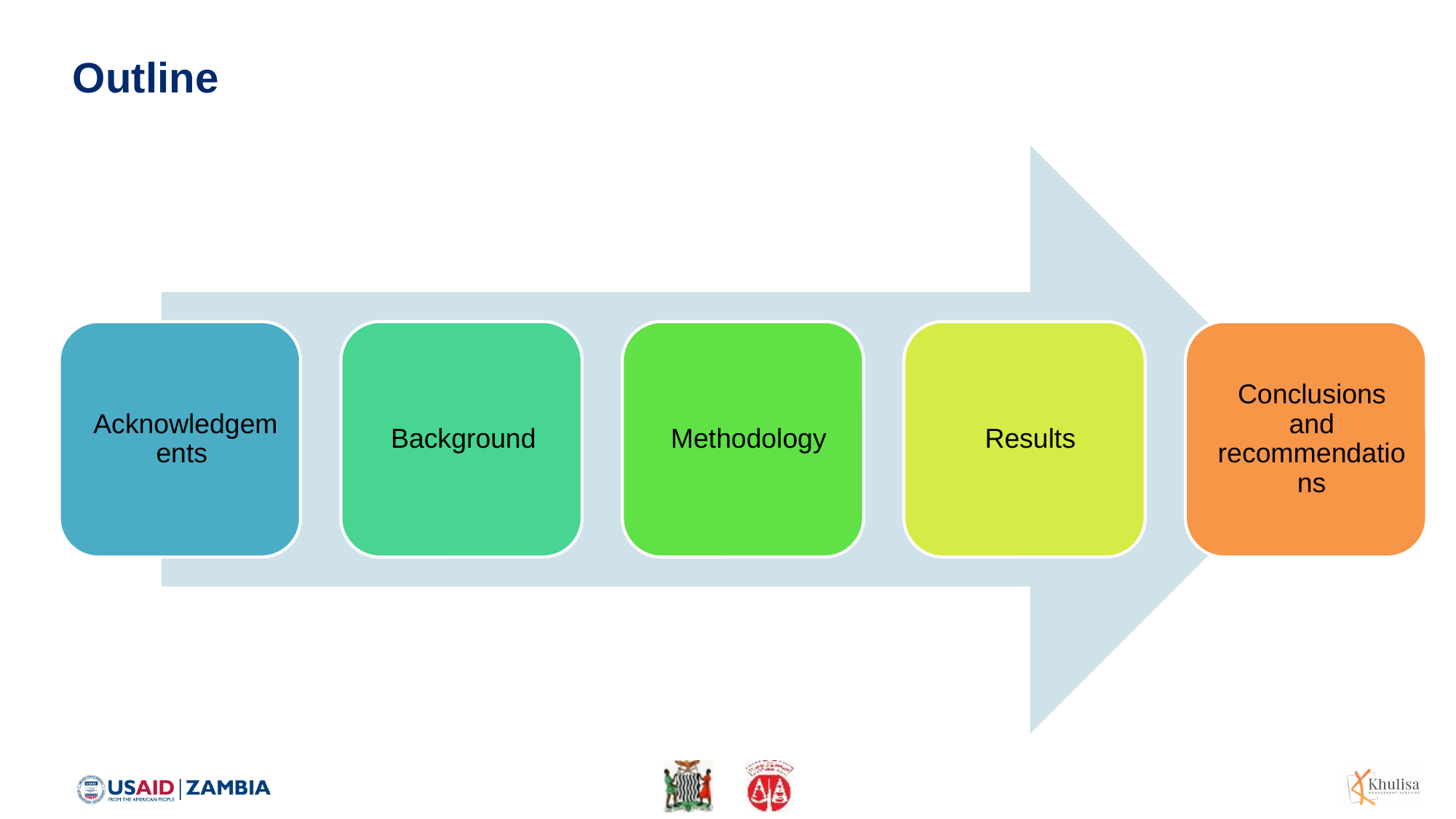

# Outline
Acknowledgements
Background
Methodology
Results
Conclusions and recommendations